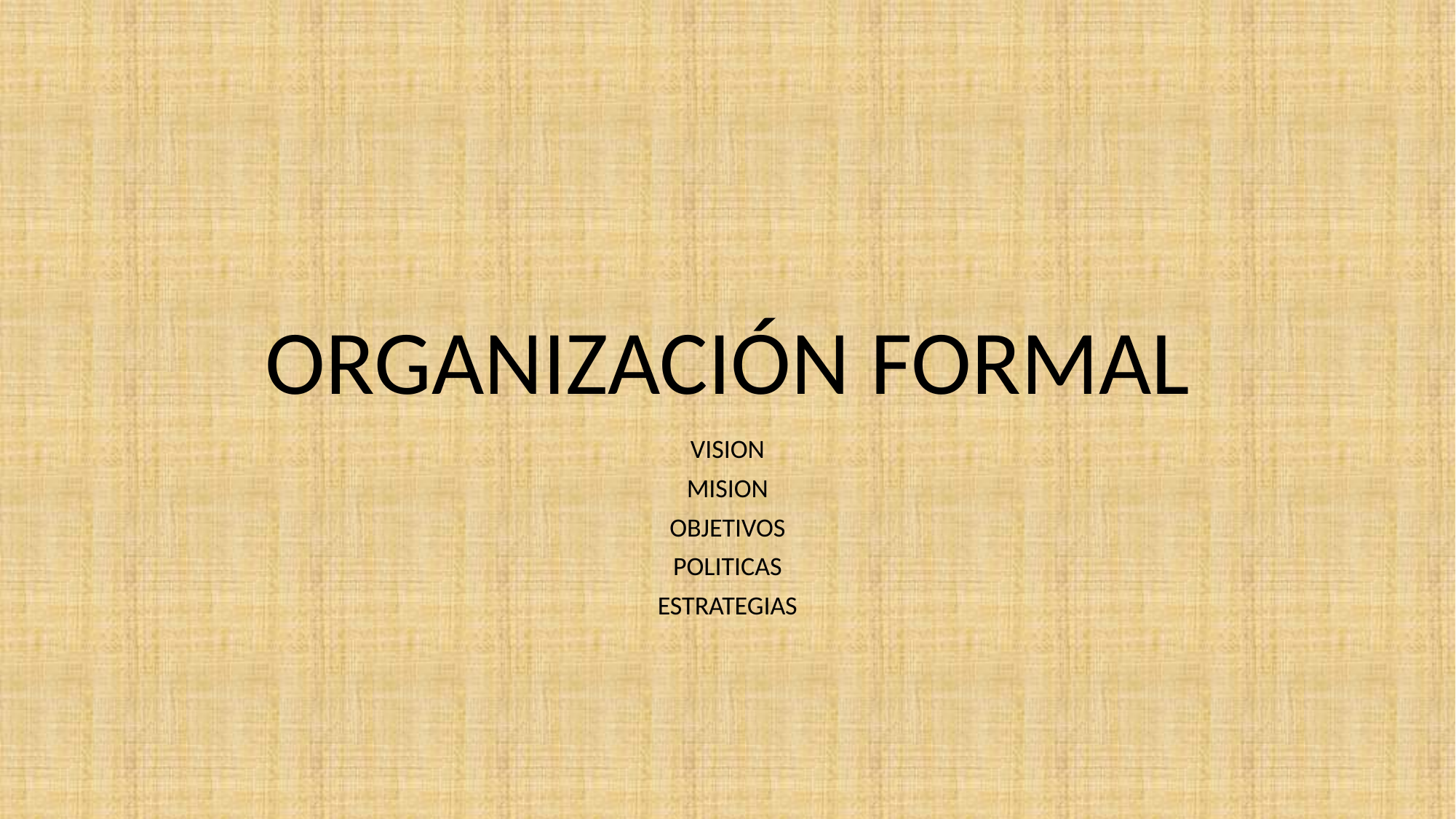

# ORGANIZACIÓN FORMAL
VISION
MISION
OBJETIVOS
POLITICAS
ESTRATEGIAS